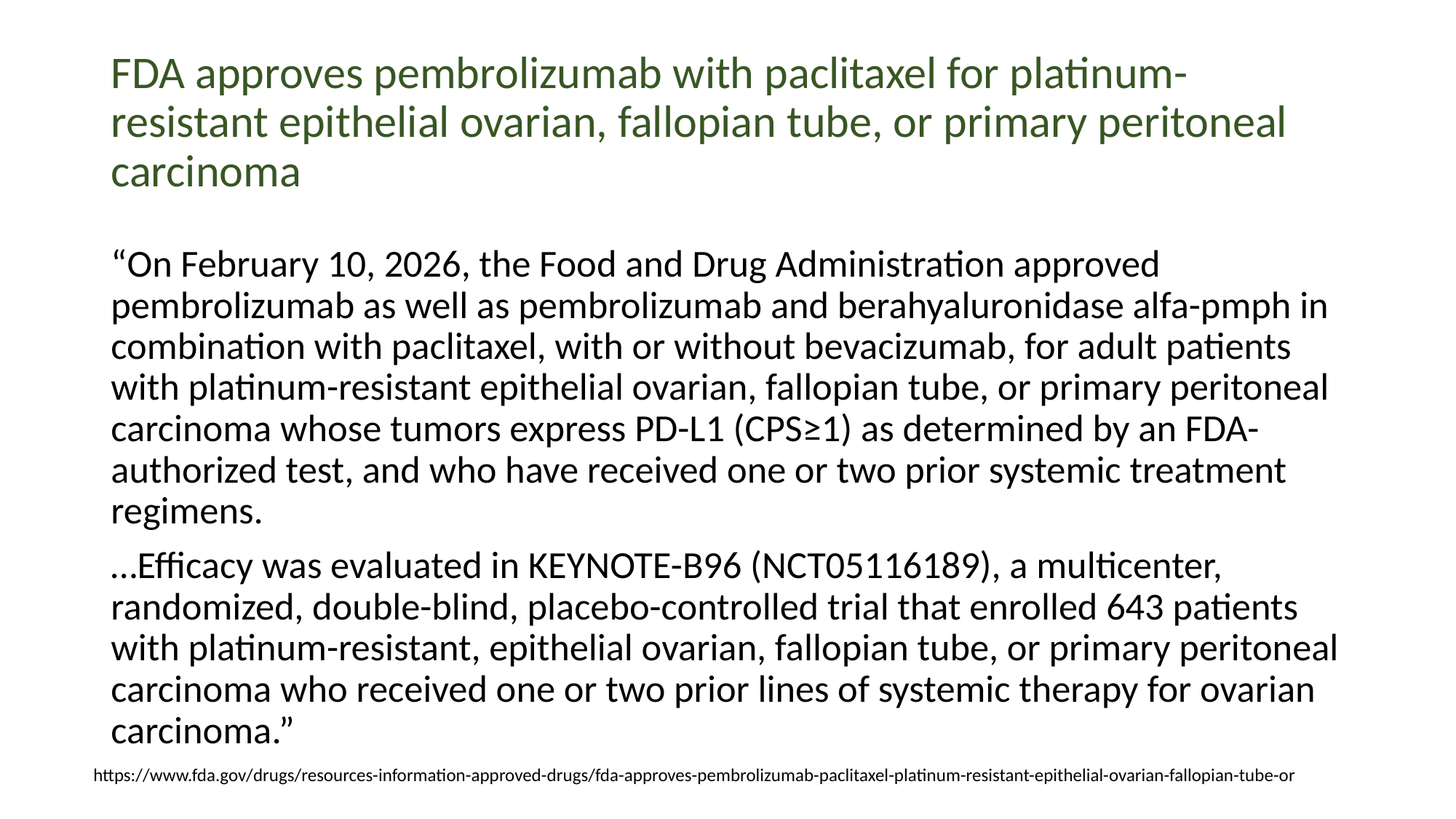

# FDA approves pembrolizumab with paclitaxel for platinum-resistant epithelial ovarian, fallopian tube, or primary peritoneal carcinoma
“On February 10, 2026, the Food and Drug Administration approved pembrolizumab as well as pembrolizumab and berahyaluronidase alfa-pmph in combination with paclitaxel, with or without bevacizumab, for adult patients with platinum-resistant epithelial ovarian, fallopian tube, or primary peritoneal carcinoma whose tumors express PD-L1 (CPS≥1) as determined by an FDA-authorized test, and who have received one or two prior systemic treatment regimens.
…Efficacy was evaluated in KEYNOTE-B96 (NCT05116189), a multicenter, randomized, double-blind, placebo-controlled trial that enrolled 643 patients with platinum-resistant, epithelial ovarian, fallopian tube, or primary peritoneal carcinoma who received one or two prior lines of systemic therapy for ovarian carcinoma.”
https://www.fda.gov/drugs/resources-information-approved-drugs/fda-approves-pembrolizumab-paclitaxel-platinum-resistant-epithelial-ovarian-fallopian-tube-or